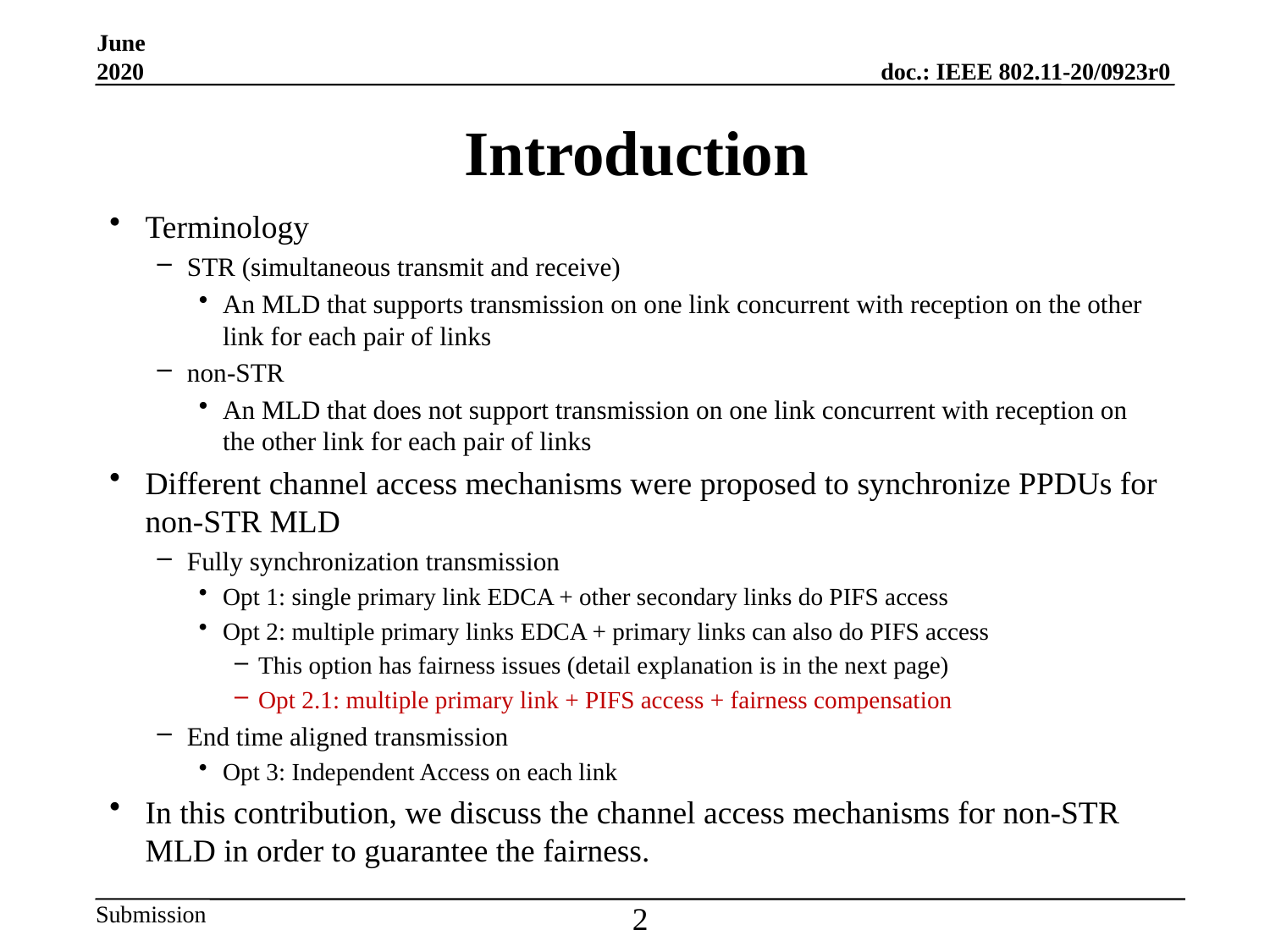

June 2020
# Introduction
Terminology
STR (simultaneous transmit and receive)
An MLD that supports transmission on one link concurrent with reception on the other link for each pair of links
non-STR
An MLD that does not support transmission on one link concurrent with reception on the other link for each pair of links
Different channel access mechanisms were proposed to synchronize PPDUs for non-STR MLD
Fully synchronization transmission
Opt 1: single primary link EDCA + other secondary links do PIFS access
Opt 2: multiple primary links EDCA + primary links can also do PIFS access
This option has fairness issues (detail explanation is in the next page)
Opt 2.1: multiple primary link + PIFS access + fairness compensation
End time aligned transmission
Opt 3: Independent Access on each link
In this contribution, we discuss the channel access mechanisms for non-STR MLD in order to guarantee the fairness.
2
Yiqing Li (Huawei)